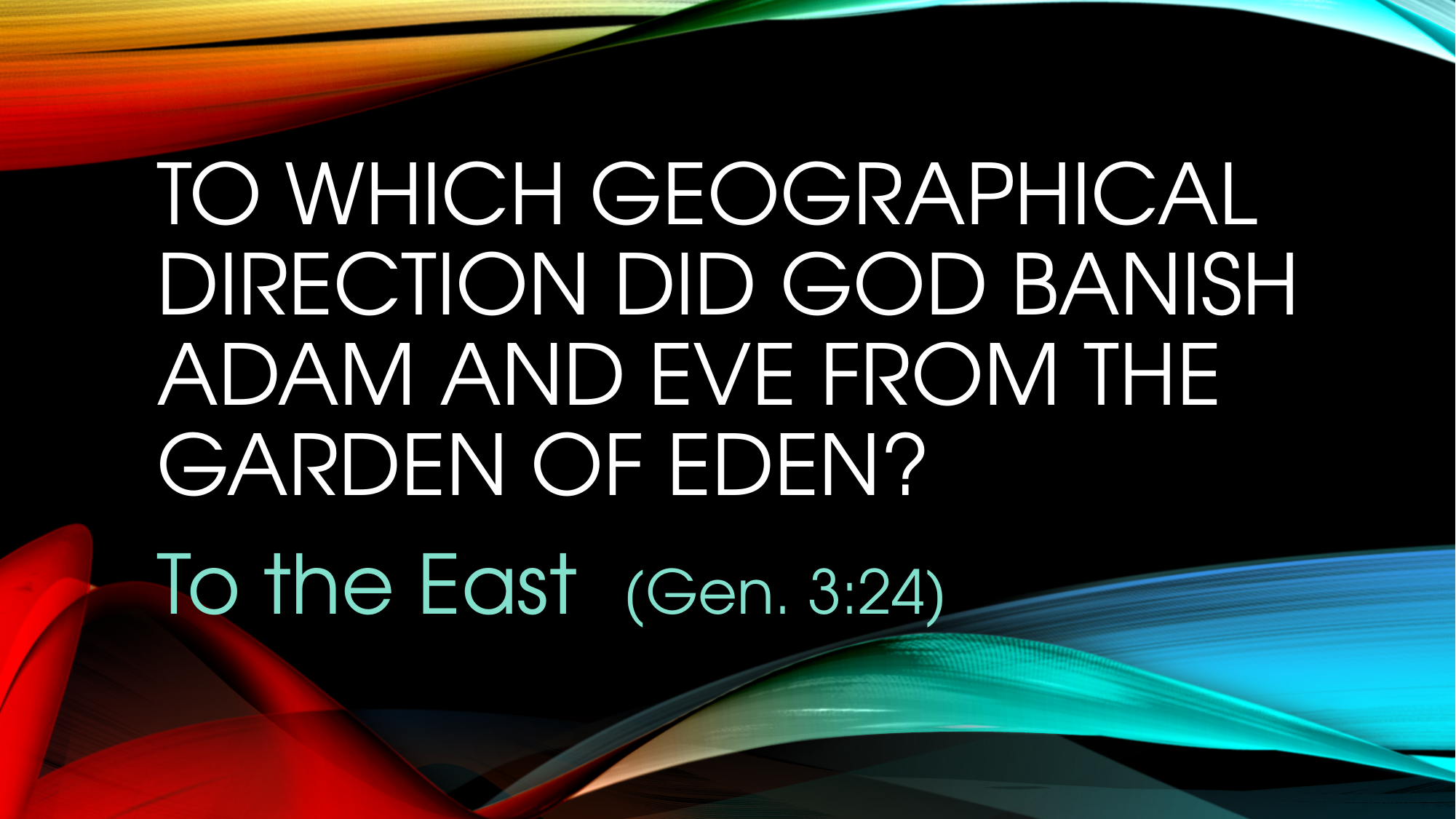

# To which geographical direction did God banish Adam and Eve from the Garden of Eden?
To the East  (Gen. 3:24)